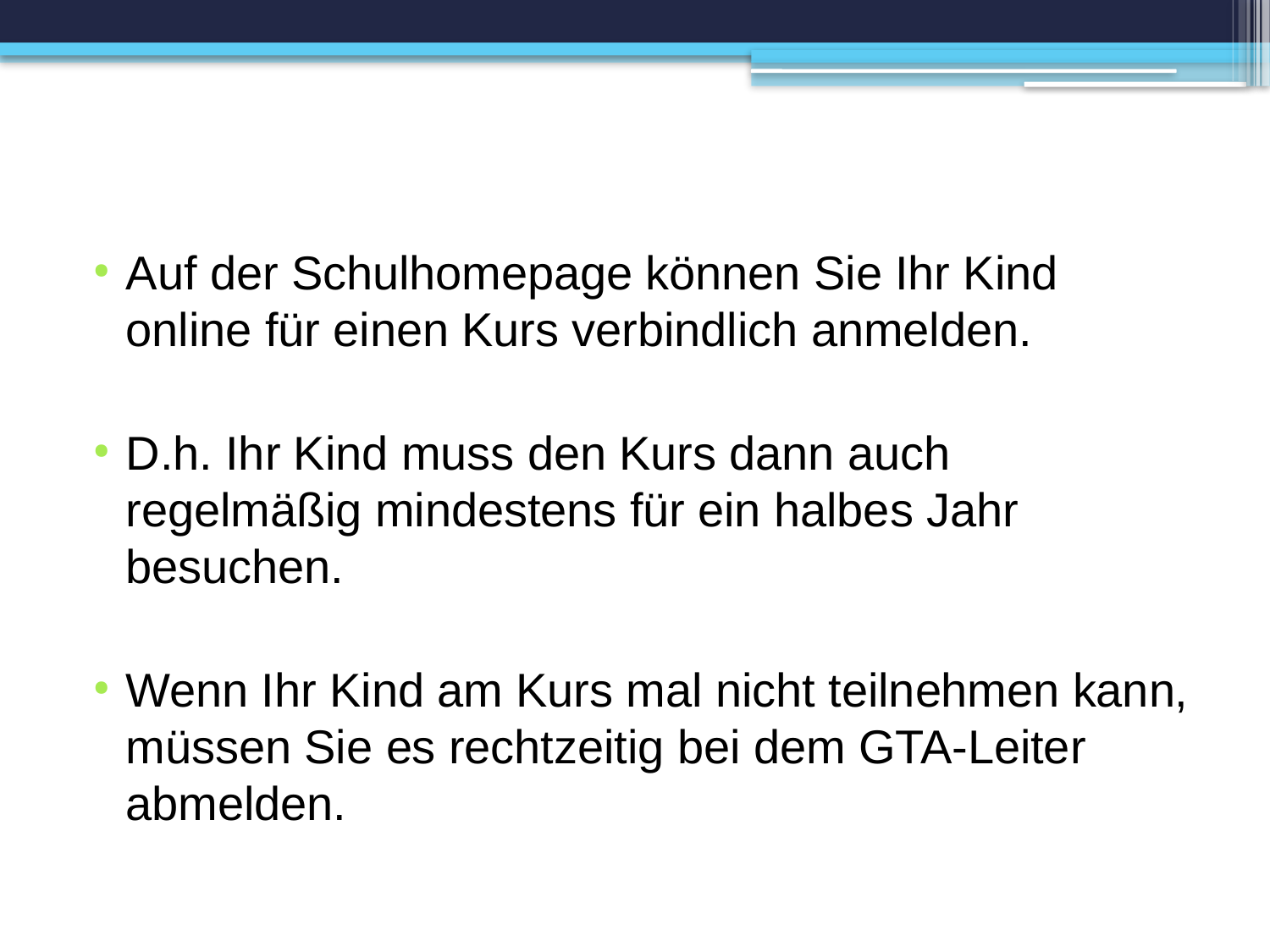

Auf der Schulhomepage können Sie Ihr Kind online für einen Kurs verbindlich anmelden.

D.h. Ihr Kind muss den Kurs dann auch regelmäßig mindestens für ein halbes Jahr besuchen.

Wenn Ihr Kind am Kurs mal nicht teilnehmen kann, müssen Sie es rechtzeitig bei dem GTA-Leiter abmelden.